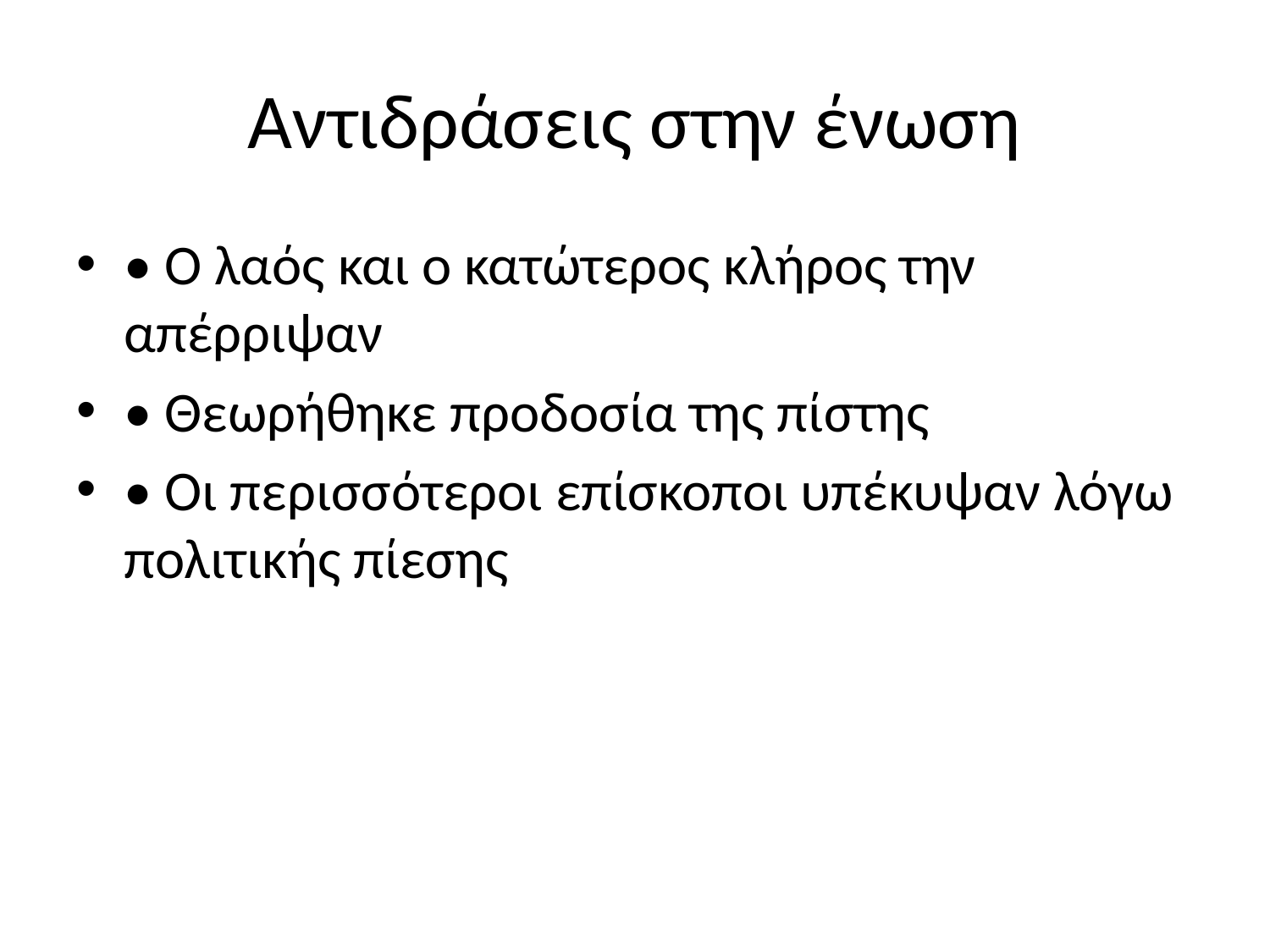

# Αντιδράσεις στην ένωση
• Ο λαός και ο κατώτερος κλήρος την απέρριψαν
• Θεωρήθηκε προδοσία της πίστης
• Οι περισσότεροι επίσκοποι υπέκυψαν λόγω πολιτικής πίεσης